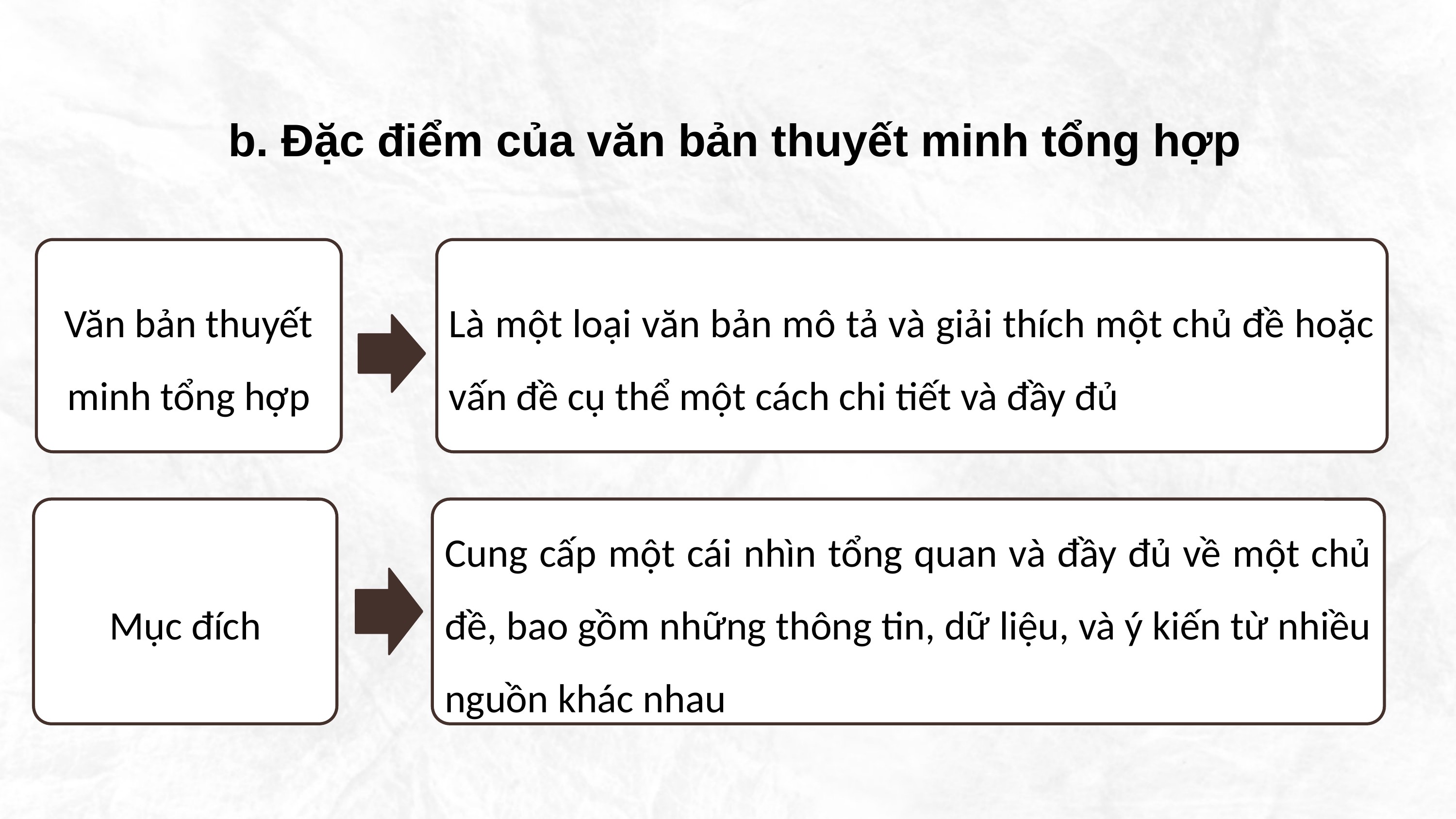

b. Đặc điểm của văn bản thuyết minh tổng hợp
Văn bản thuyết minh tổng hợp
Là một loại văn bản mô tả và giải thích một chủ đề hoặc vấn đề cụ thể một cách chi tiết và đầy đủ

Mục đích
Cung cấp một cái nhìn tổng quan và đầy đủ về một chủ đề, bao gồm những thông tin, dữ liệu, và ý kiến từ nhiều nguồn khác nhau